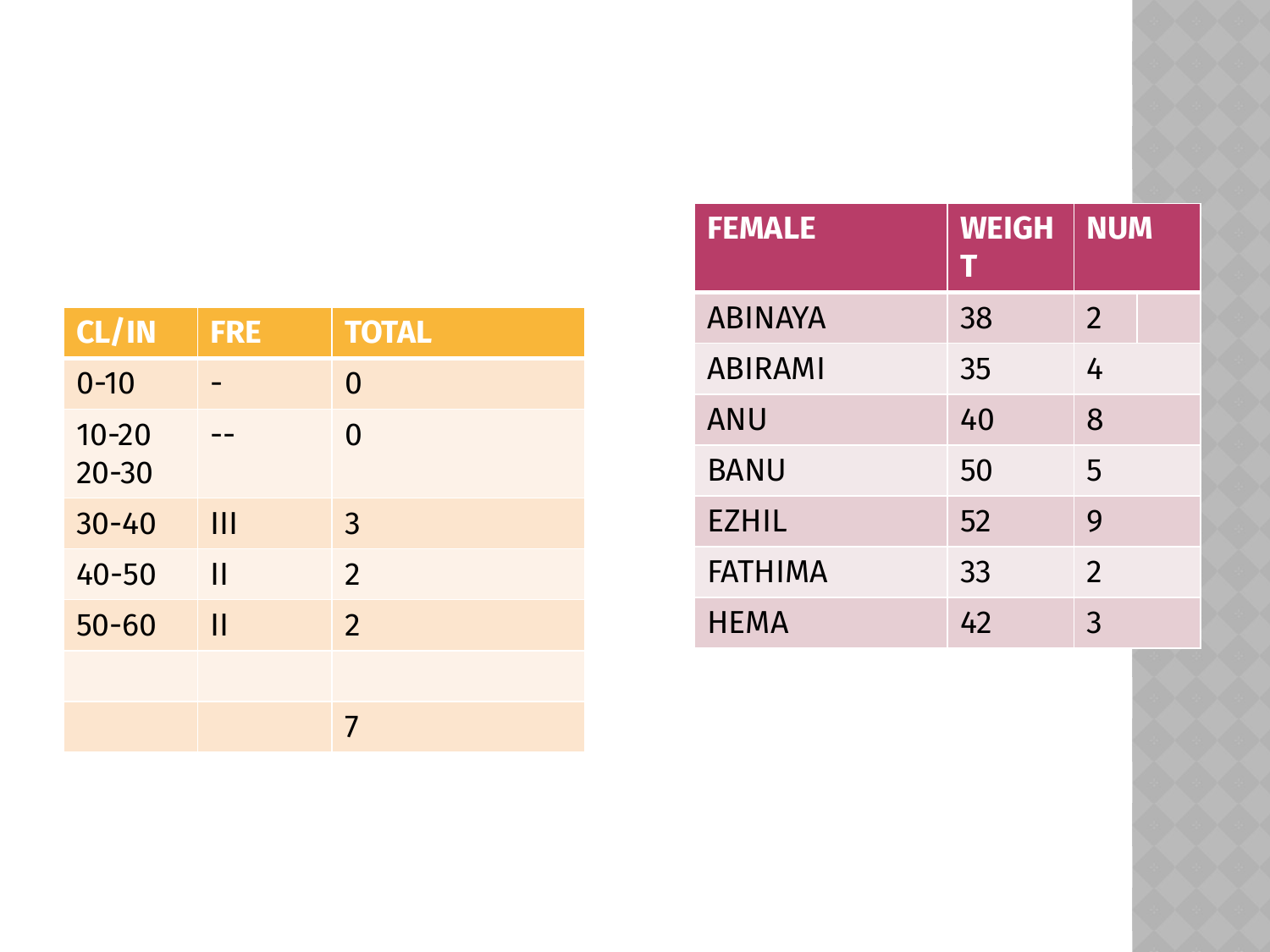

#
| FEMALE | WEIGHT | NUM |  |
| --- | --- | --- | --- |
| ABINAYA | 38 | 2 |  |
| ABIRAMI | 35 | 4 |  |
| ANU | 40 | 8 |  |
| BANU | 50 | 5 |  |
| EZHIL | 52 | 9 |  |
| FATHIMA | 33 | 2 |  |
| HEMA | 42 | 3 |  |
| CL/IN | FRE | TOTAL |
| --- | --- | --- |
| 0-10 | - | 0 |
| 10-20 20-30 | -- | 0 |
| 30-40 | III | 3 |
| 40-50 | II | 2 |
| 50-60 | II | 2 |
|  |  |  |
|  |  | 7 |